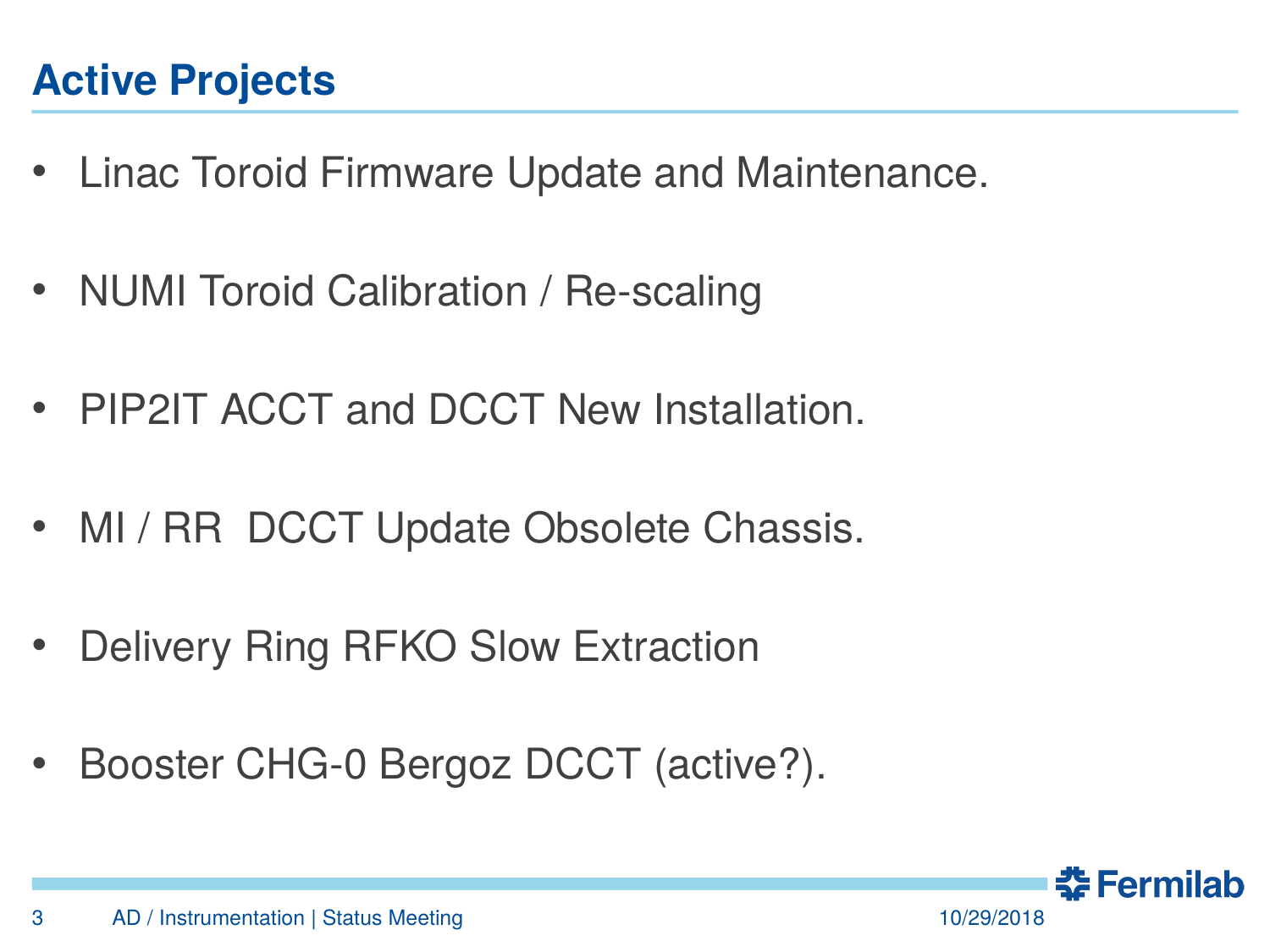

# Active Projects
Linac Toroid Firmware Update and Maintenance.

NUMI Toroid Calibration / Re-scaling

PIP2IT ACCT and DCCT New Installation.

MI / RR  DCCT Update Obsolete Chassis.

Delivery Ring RFKO Slow Extraction

Booster CHG-0 Bergoz DCCT (active?).
3
AD / Instrumentation | Status Meeting
10/29/2018